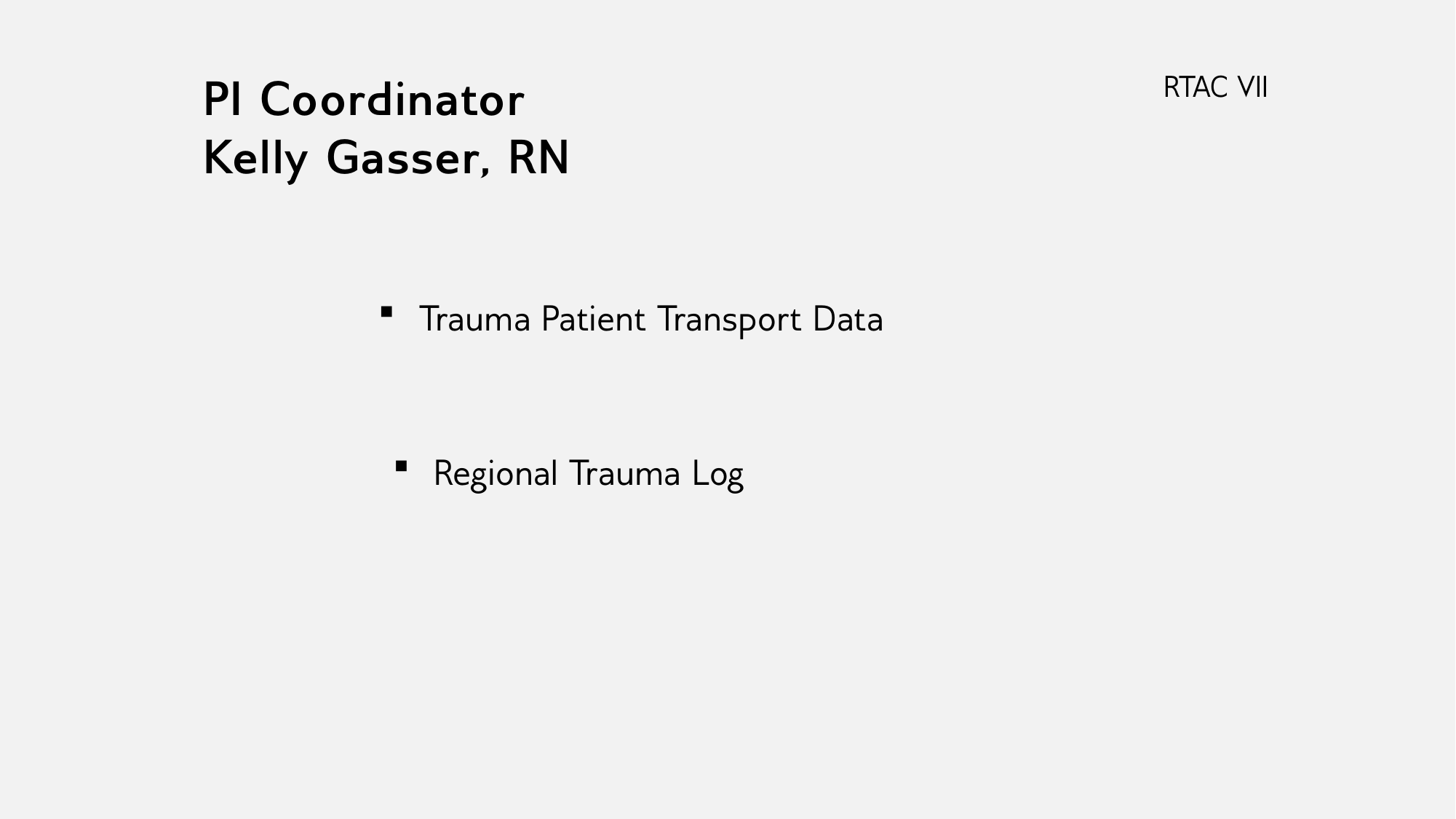

PI Coordinator
Kelly Gasser, RN
RTAC VII
Trauma Patient Transport Data
Regional Trauma Log